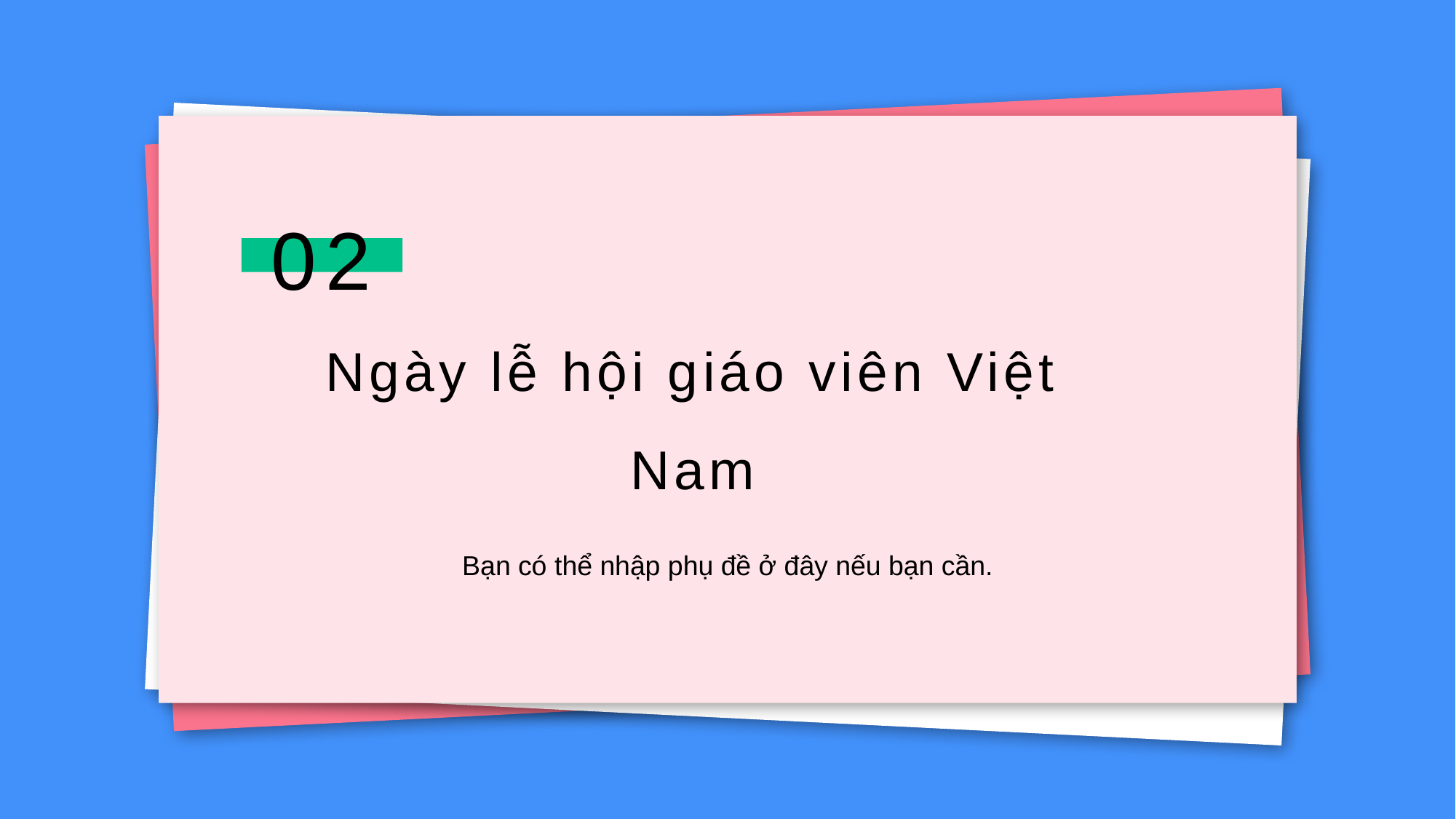

02

Ngày lễ hội giáo viên Việt Nam
Bạn có thể nhập phụ đề ở đây nếu bạn cần.